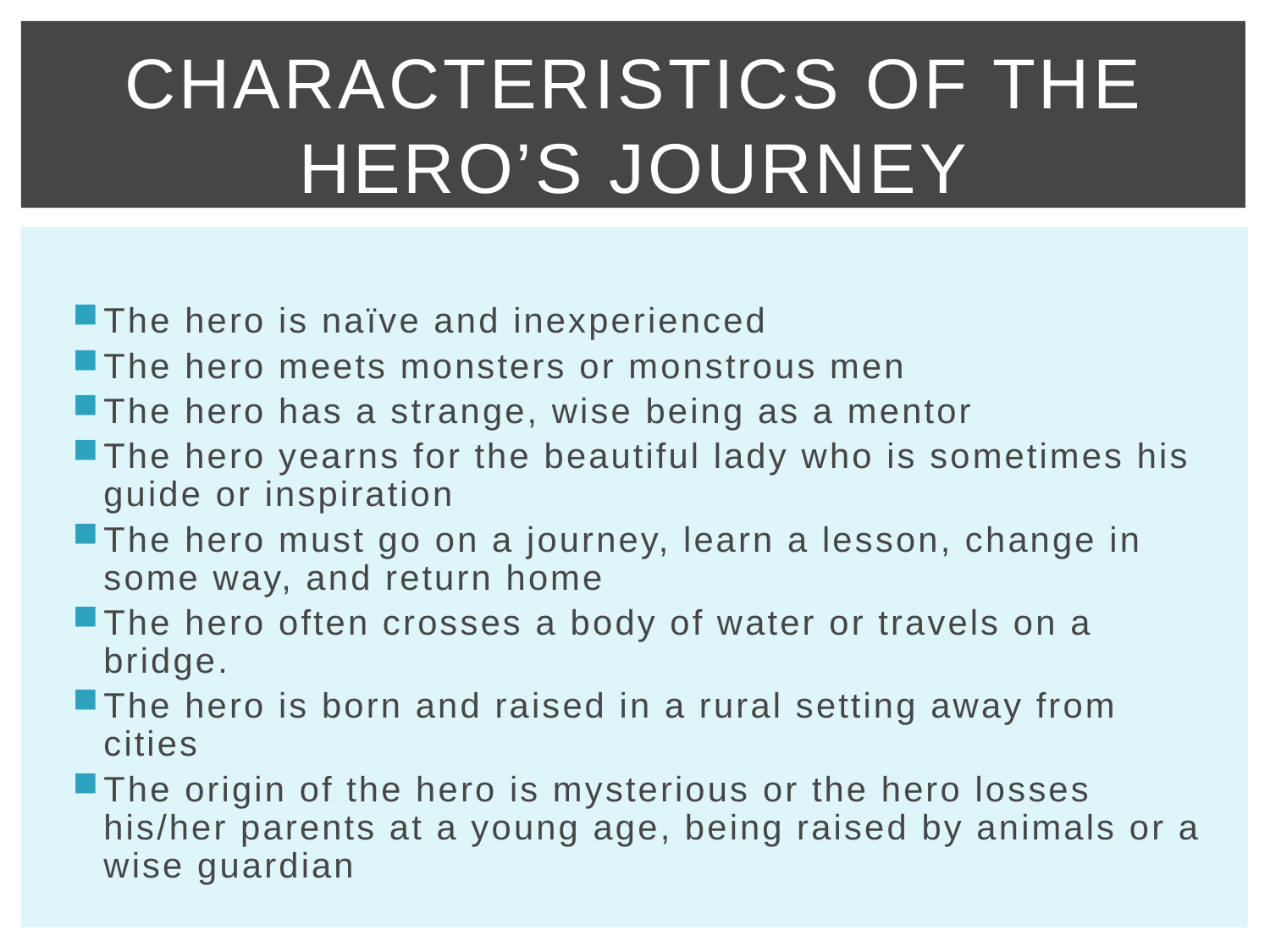

# Characteristics of the Hero’s Journey

The hero is naïve and inexperienced
The hero meets monsters or monstrous men
The hero has a strange, wise being as a mentor
The hero yearns for the beautiful lady who is sometimes his guide or inspiration
The hero must go on a journey, learn a lesson, change in some way, and return home
The hero often crosses a body of water or travels on a bridge.
The hero is born and raised in a rural setting away from cities
The origin of the hero is mysterious or the hero losses his/her parents at a young age, being raised by animals or a wise guardian